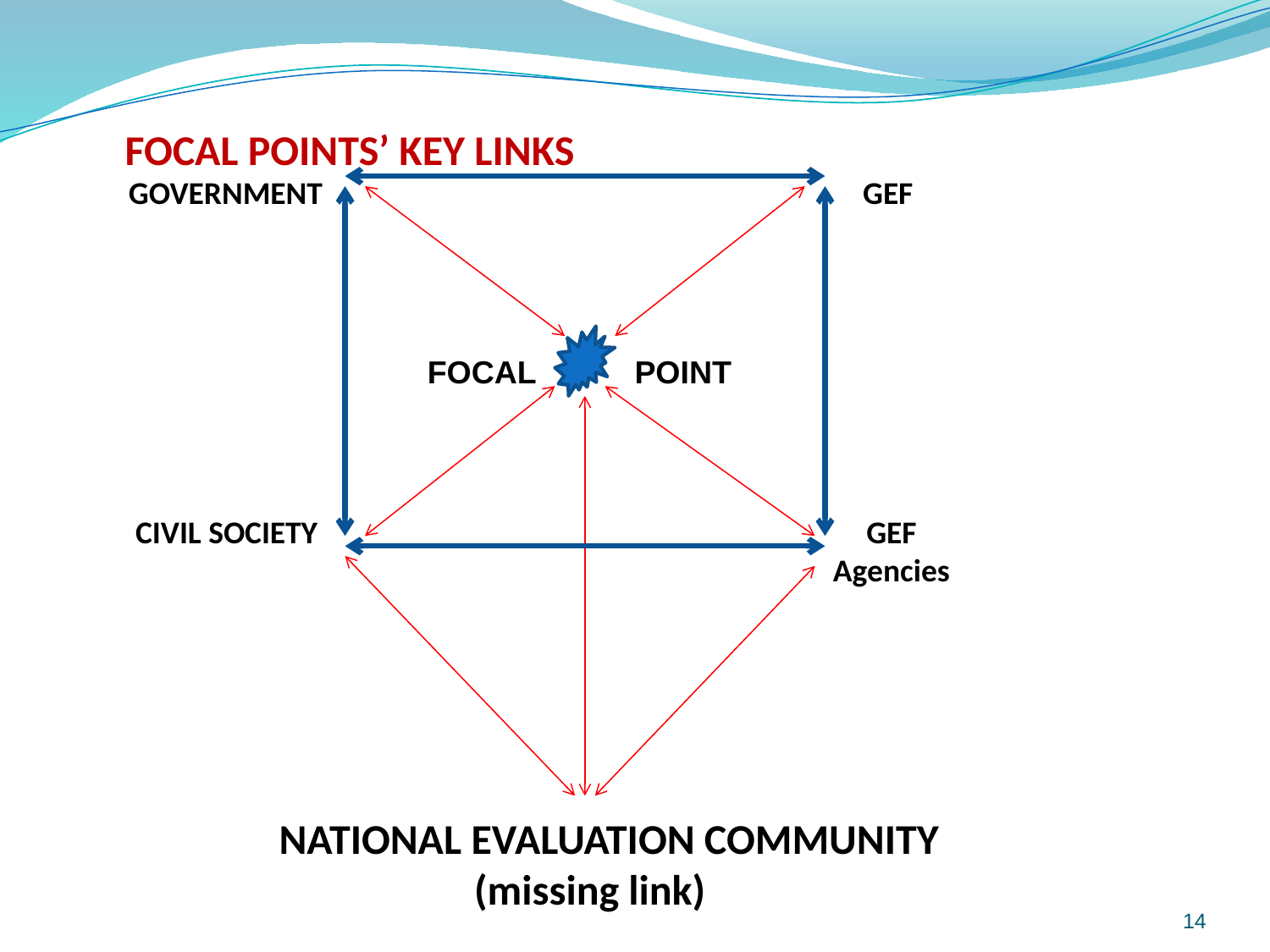

FOCAL POINTS’ KEY LINKS
GOVERNMENT
GEF

FOCAL           POINT
 CIVIL SOCIETY
GEF
Agencies
    NATIONAL EVALUATION COMMUNITY
(missing link)
14